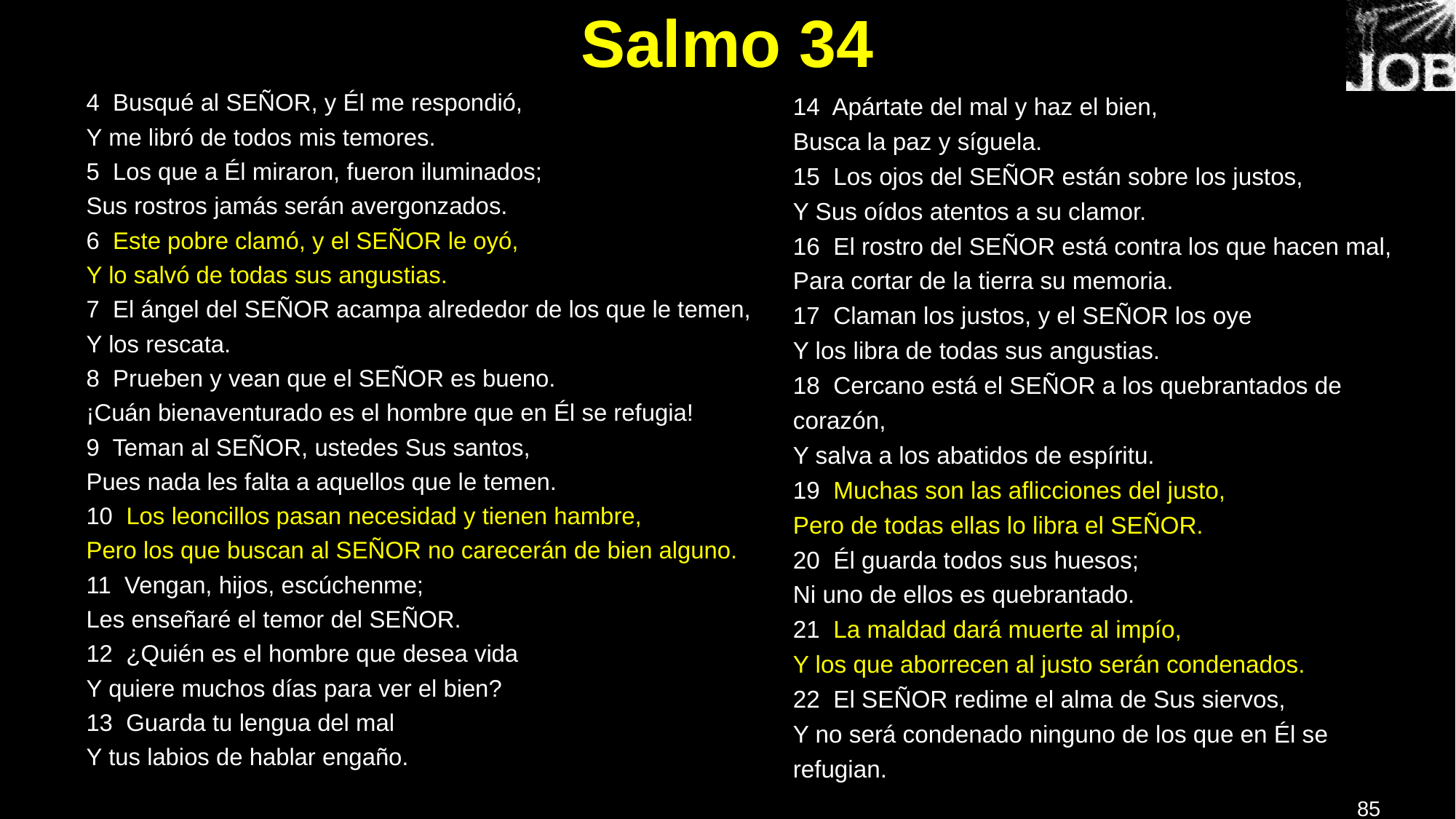

# Salmo 34
4  Busqué al SEÑOR, y Él me respondió,
Y me libró de todos mis temores.
5  Los que a Él miraron, fueron iluminados;
Sus rostros jamás serán avergonzados.
6  Este pobre clamó, y el SEÑOR le oyó,
Y lo salvó de todas sus angustias.
7  El ángel del SEÑOR acampa alrededor de los que le temen, Y los rescata.
8  Prueben y vean que el SEÑOR es bueno.
¡Cuán bienaventurado es el hombre que en Él se refugia!
9  Teman al SEÑOR, ustedes Sus santos,
Pues nada les falta a aquellos que le temen.
10  Los leoncillos pasan necesidad y tienen hambre,
Pero los que buscan al SEÑOR no carecerán de bien alguno.
11  Vengan, hijos, escúchenme;
Les enseñaré el temor del SEÑOR.
12  ¿Quién es el hombre que desea vida
Y quiere muchos días para ver el bien?
13  Guarda tu lengua del mal
Y tus labios de hablar engaño.
14  Apártate del mal y haz el bien,
Busca la paz y síguela.
15  Los ojos del SEÑOR están sobre los justos,
Y Sus oídos atentos a su clamor.
16  El rostro del SEÑOR está contra los que hacen mal,
Para cortar de la tierra su memoria.
17  Claman los justos, y el SEÑOR los oye
Y los libra de todas sus angustias.
18  Cercano está el SEÑOR a los quebrantados de corazón,
Y salva a los abatidos de espíritu.
19  Muchas son las aflicciones del justo,
Pero de todas ellas lo libra el SEÑOR.
20  Él guarda todos sus huesos;
Ni uno de ellos es quebrantado.
21  La maldad dará muerte al impío,
Y los que aborrecen al justo serán condenados.
22  El SEÑOR redime el alma de Sus siervos,
Y no será condenado ninguno de los que en Él se refugian.
85